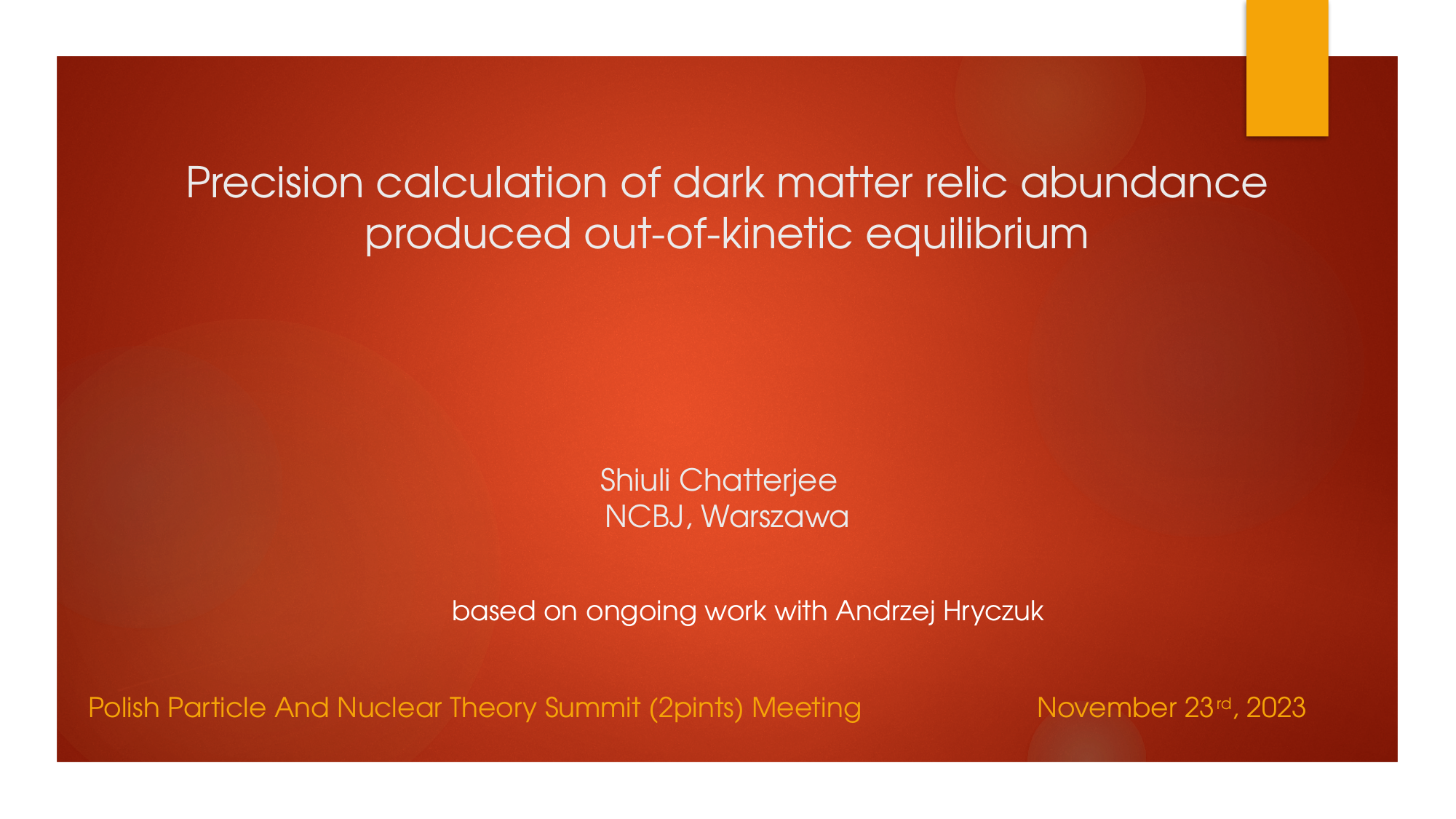

# Precision calculation of dark matter relic abundance produced out-of-kinetic equilibrium Shiuli Chatterjee NCBJ, Warszawa
based on ongoing work with Andrzej Hryczuk
Polish Particle And Nuclear Theory Summit (2pints) Meeting                       November 23rd, 2023